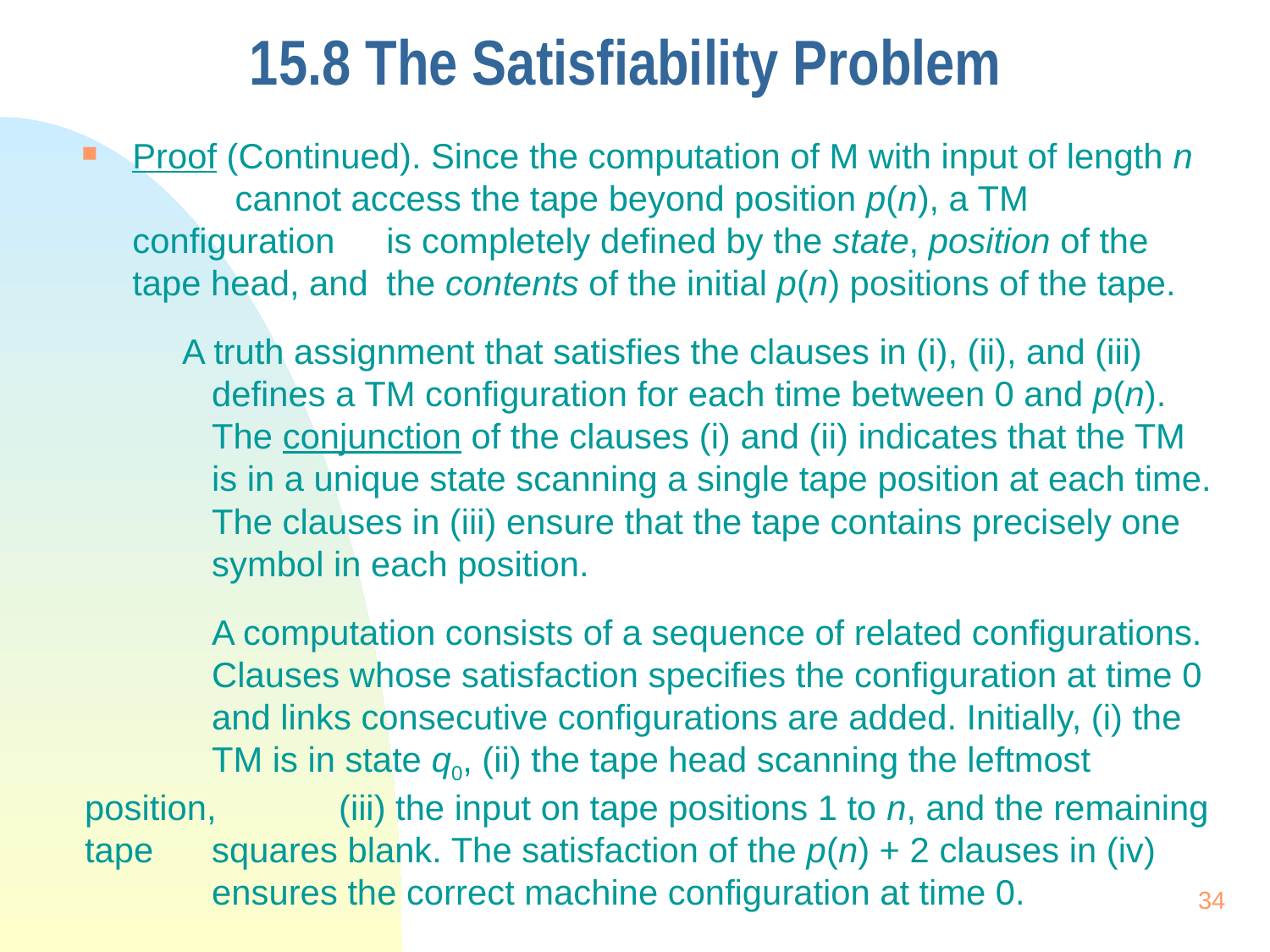

# 15.8 The Satisfiability Problem
Proof (Continued). Since the computation of M with input of length n 	cannot access the tape beyond position p(n), a TM configuration 	is completely defined by the state, position of the tape head, and 	the contents of the initial p(n) positions of the tape.
          A truth assignment that satisfies the clauses in (i), (ii), and (iii) 	defines a TM configuration for each time between 0 and p(n). 	The conjunction of the clauses (i) and (ii) indicates that the TM 	is in a unique state scanning a single tape position at each time. 	The clauses in (iii) ensure that the tape contains precisely one 	symbol in each position.
	A computation consists of a sequence of related configurations. 	Clauses whose satisfaction specifies the configuration at time 0 	and links consecutive configurations are added. Initially, (i) the 	TM is in state q0, (ii) the tape head scanning the leftmost position, 	(iii) the input on tape positions 1 to n, and the remaining tape 	squares blank. The satisfaction of the p(n) + 2 clauses in (iv) 	ensures the correct machine configuration at time 0.
34